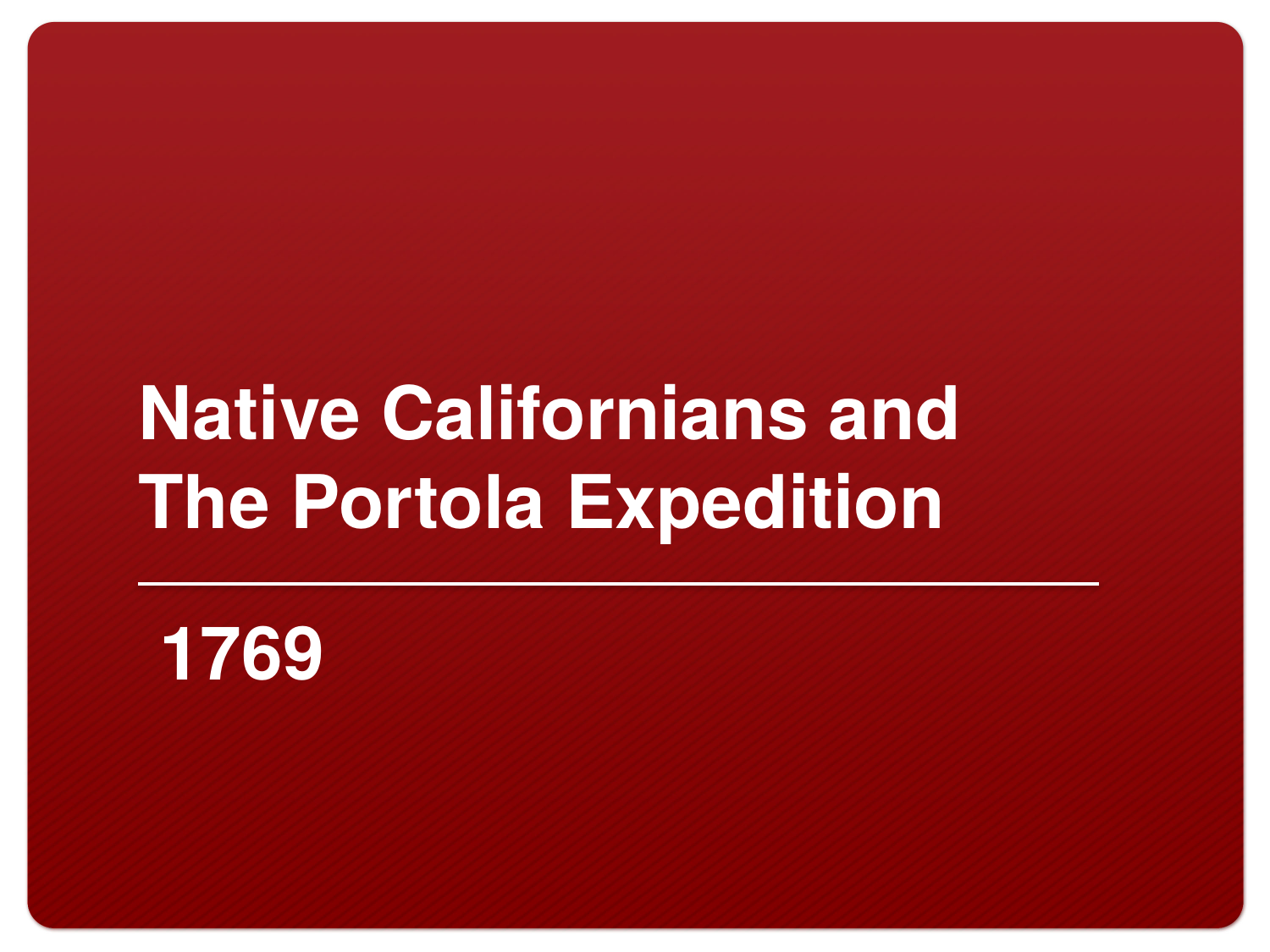

Native Californians and The Portola Expedition
1769